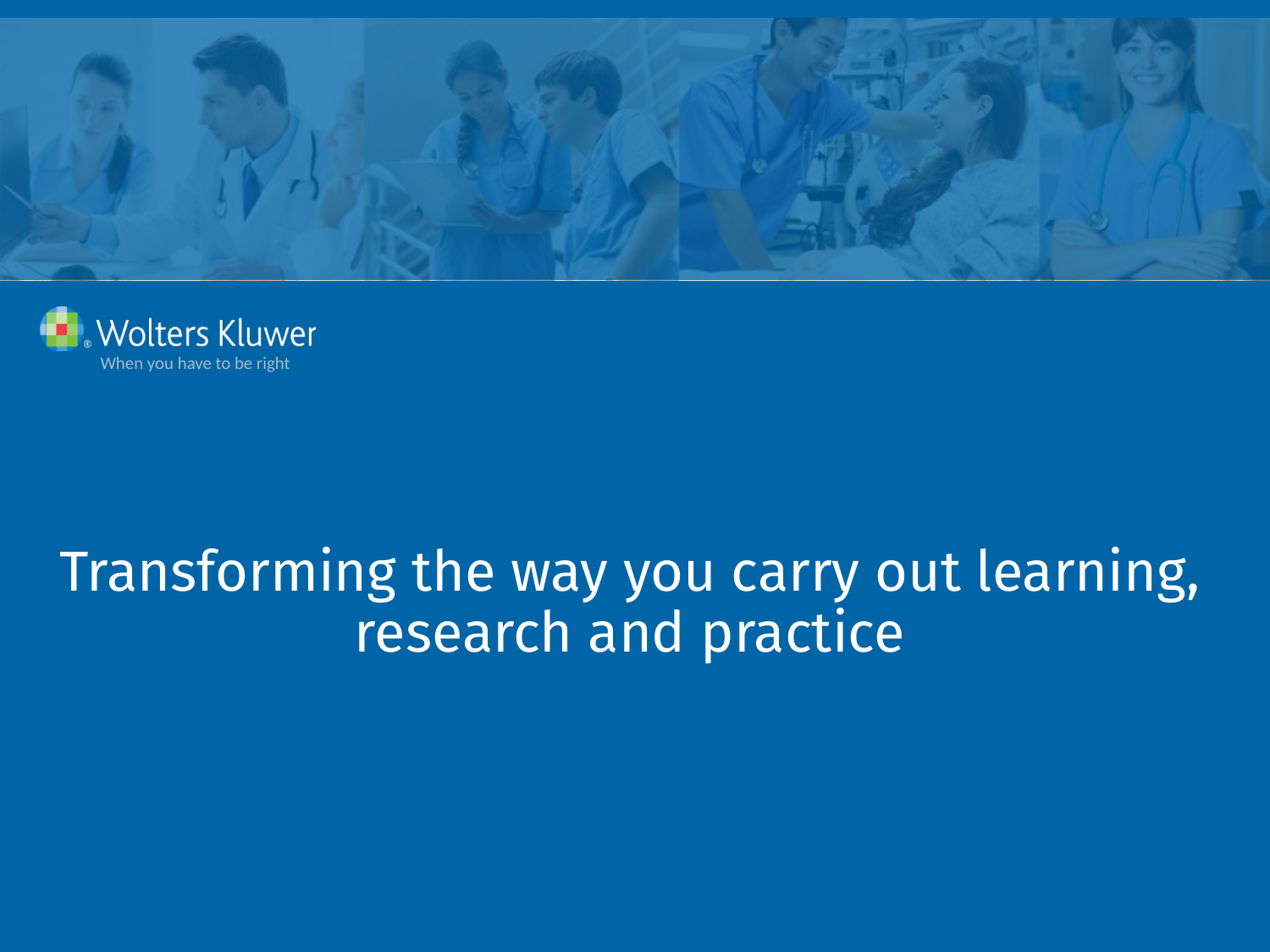

# Transforming the way you carry out learning, research and practice